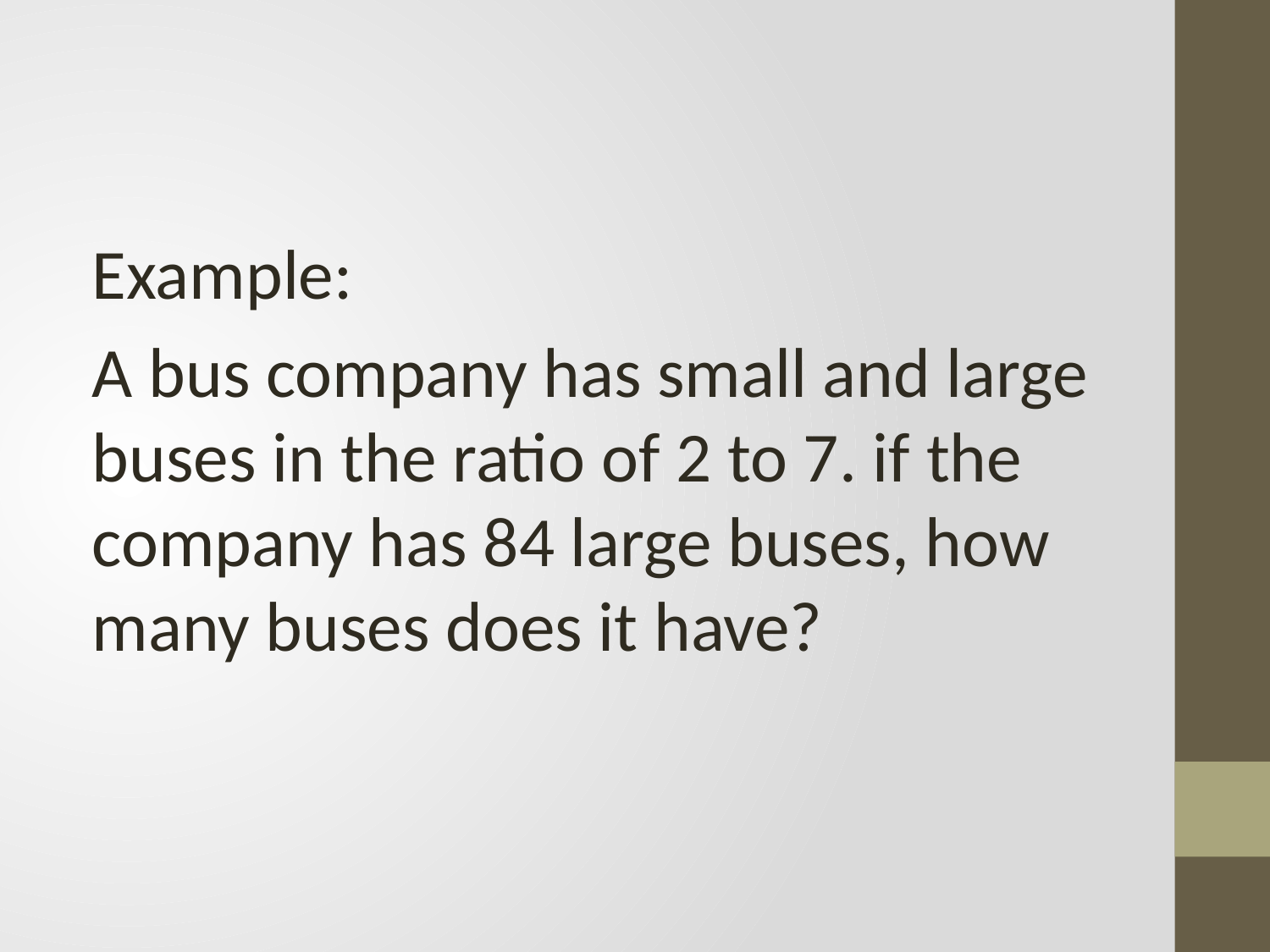

Example:
A bus company has small and large buses in the ratio of 2 to 7. if the company has 84 large buses, how many buses does it have?